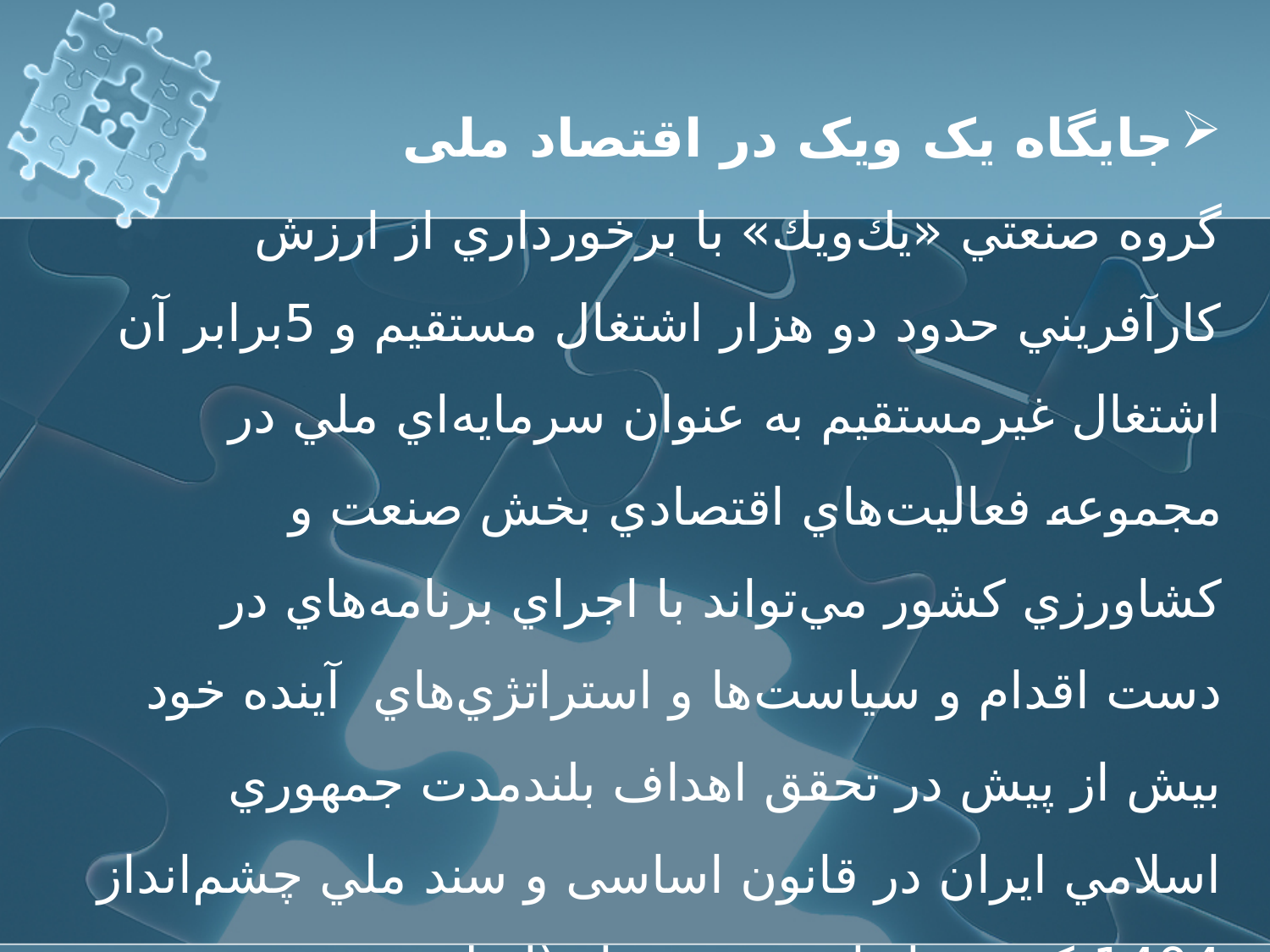

جایگاه یک ویک در اقتصاد ملی
گروه صنعتي «يك‌و‌يك» با برخورداري از ارزش كارآفريني حدود دو هزار اشتغال مستقيم و 5برابر آن اشتغال ‏غيرمستقيم به عنوان سرمايه‌اي ملي در مجموعه فعاليت‌هاي اقتصادي بخش صنعت و كشاورزي كشور مي‌تواند با اجراي برنامه‌هاي در دست اقدام و سياست‌ها و استراتژي‌هاي  آينده خود بيش از پيش در تحقق اهداف بلندمدت جمهوري اسلامي ايران در قانون اساسی و سند ملي چشم‌انداز 1404 كشور، ‏ايفاي نقش بنمايد(اصل سوم –بند سیزدهم قانون اساسی : تامين خودكفايي در علوم و فنون صنعت و كشاورزي و امور نظامي و ماننداينها ).